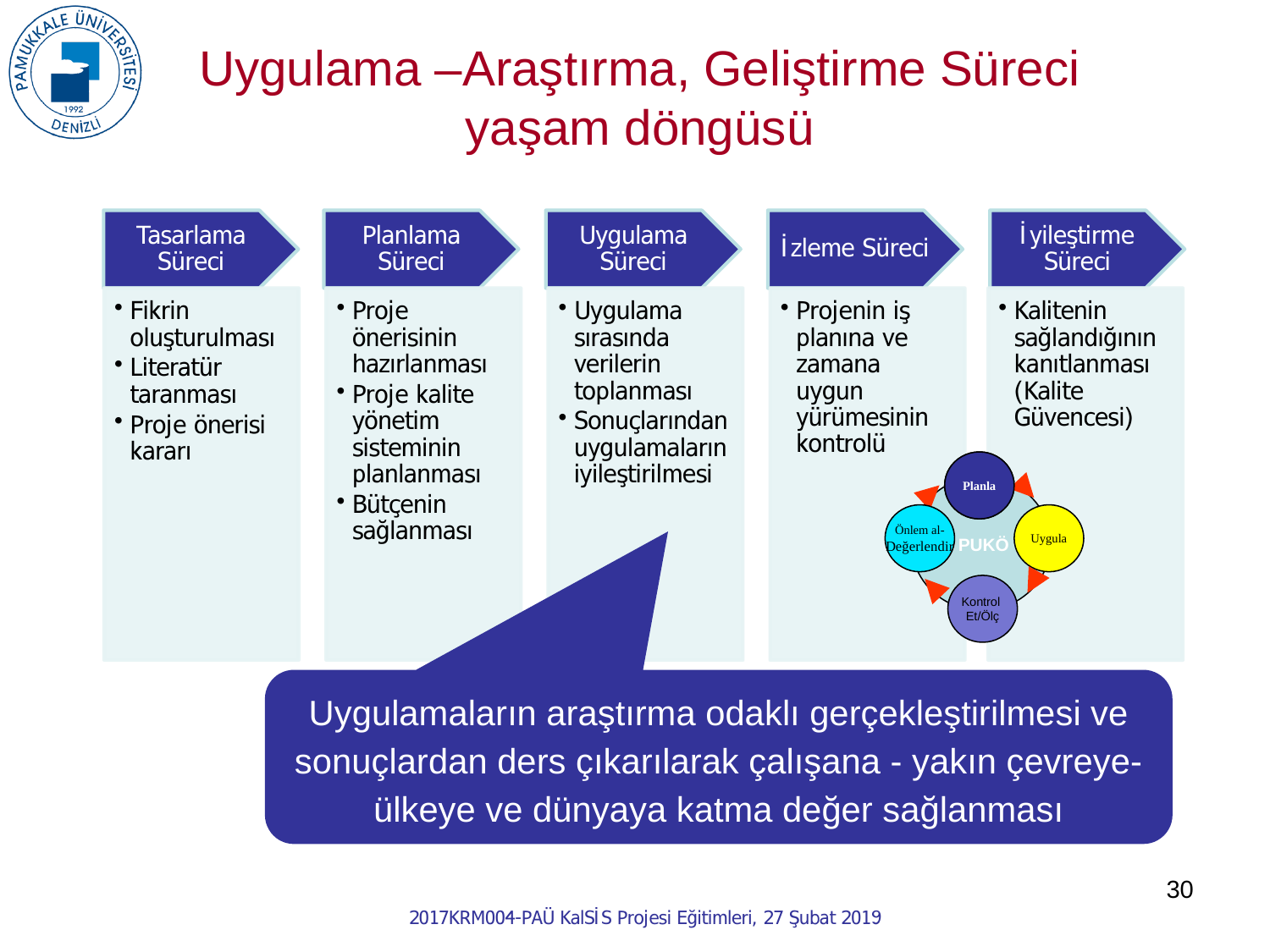

Uygulama –Araştırma, Geliştirme Süreci
yaşam döngüsü
Tasarlama Süreci
Fikrin oluşturulması
Literatür taranması
Proje önerisi kararı

Planlama Süreci
Proje önerisinin hazırlanması
Proje kalite yönetim sisteminin planlanması
Bütçenin sağlanması
Uygulama Süreci
Uygulama sırasında verilerin toplanması
Sonuçlarından uygulamaların iyileştirilmesi
İzleme Süreci
Projenin iş planına ve zamana uygun yürümesinin kontrolü
İyileştirme Süreci
Kalitenin sağlandığının kanıtlanması (Kalite Güvencesi)
Planla
Planla
 PUKÖ

Önlem al-
Değerlendir
Uygula

Kontrol
Et/Ölç

Uygulamaların araştırma odaklı gerçekleştirilmesi ve sonuçlardan ders çıkarılarak çalışana - yakın çevreye-ülkeye ve dünyaya katma değer sağlanması
30
2017KRM004-PAÜ KalSİS Projesi Eğitimleri, 27 Şubat 2019